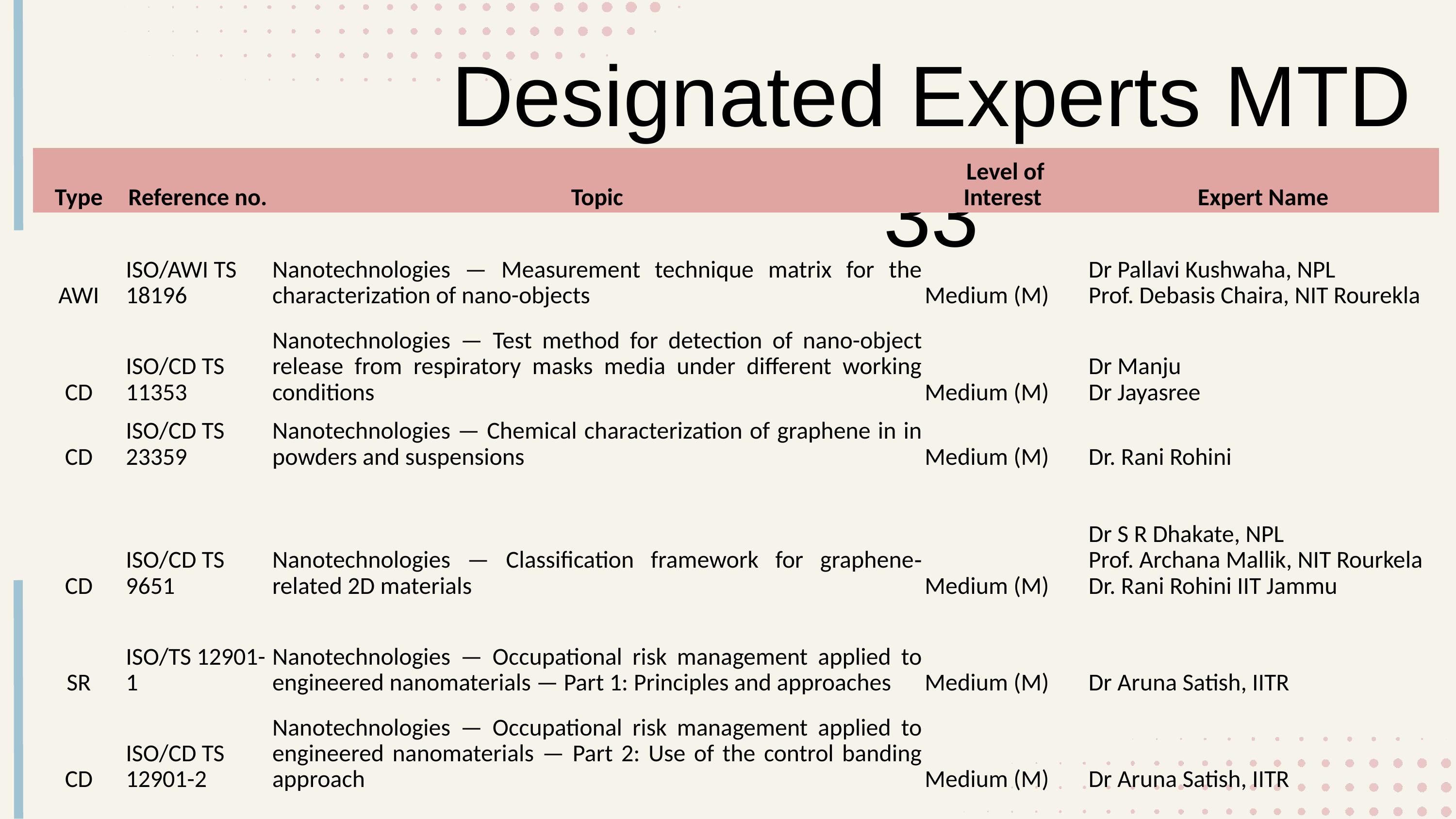

Designated Experts MTD 33
| Type | Reference no. | Topic | Level of Interest | Expert Name |
| --- | --- | --- | --- | --- |
| AWI | ISO/AWI TS 18196 | Nanotechnologies — Measurement technique matrix for the characterization of nano-objects | Medium (M) | Dr Pallavi Kushwaha, NPL Prof. Debasis Chaira, NIT Rourekla |
| CD | ISO/CD TS 11353 | Nanotechnologies — Test method for detection of nano-object release from respiratory masks media under different working conditions | Medium (M) | Dr Manju Dr Jayasree |
| CD | ISO/CD TS 23359 | Nanotechnologies — Chemical characterization of graphene in in powders and suspensions | Medium (M) | Dr. Rani Rohini |
| CD | ISO/CD TS 9651 | Nanotechnologies — Classification framework for graphene‐related 2D materials | Medium (M) | Dr S R Dhakate, NPL Prof. Archana Mallik, NIT Rourkela Dr. Rani Rohini IIT Jammu |
| SR | ISO/TS 12901-1 | Nanotechnologies — Occupational risk management applied to engineered nanomaterials — Part 1: Principles and approaches | Medium (M) | Dr Aruna Satish, IITR |
| CD | ISO/CD TS 12901-2 | Nanotechnologies — Occupational risk management applied to engineered nanomaterials — Part 2: Use of the control banding approach | Medium (M) | Dr Aruna Satish, IITR |